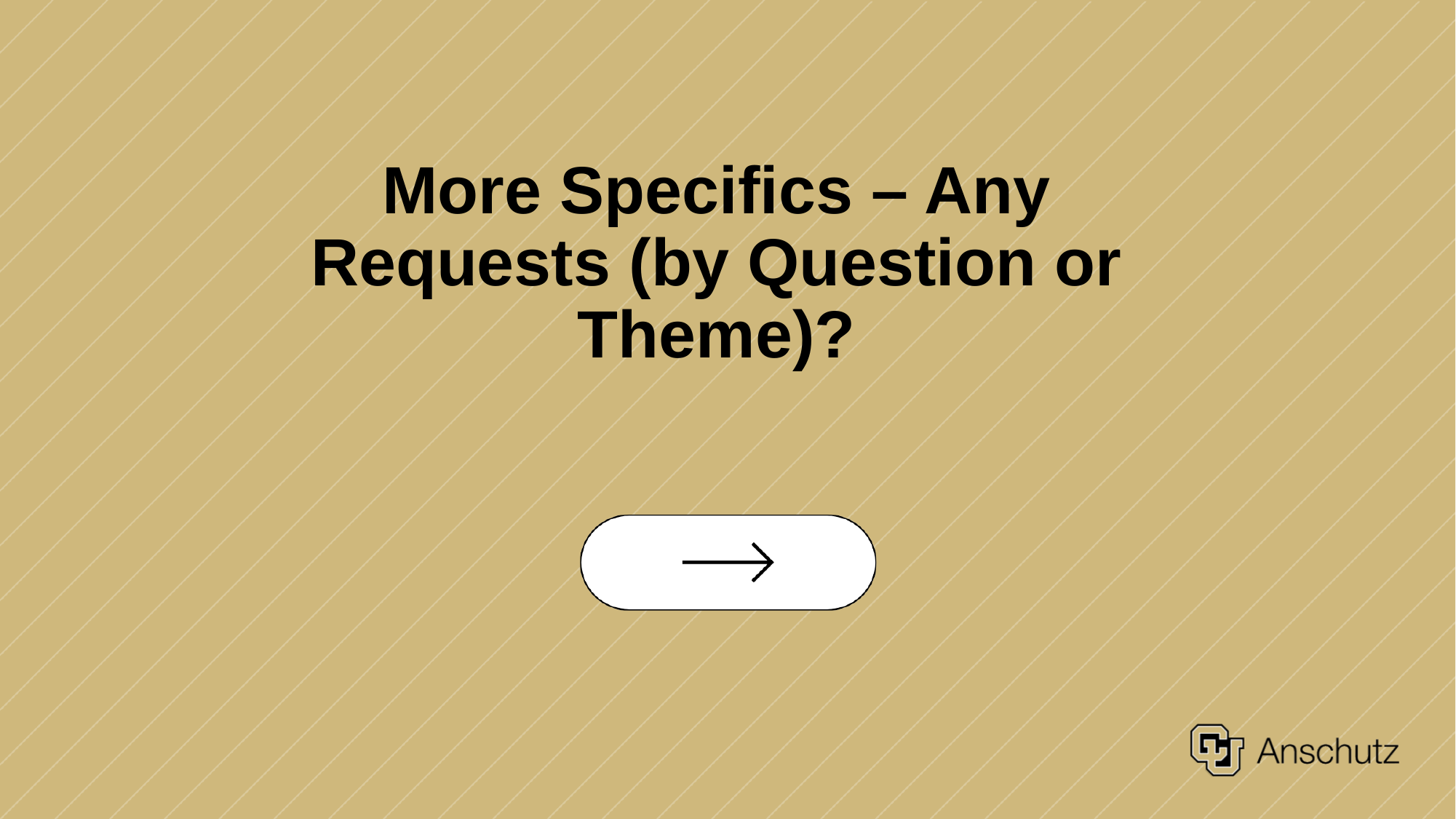

More Specifics – Any Requests (by Question or Theme)?